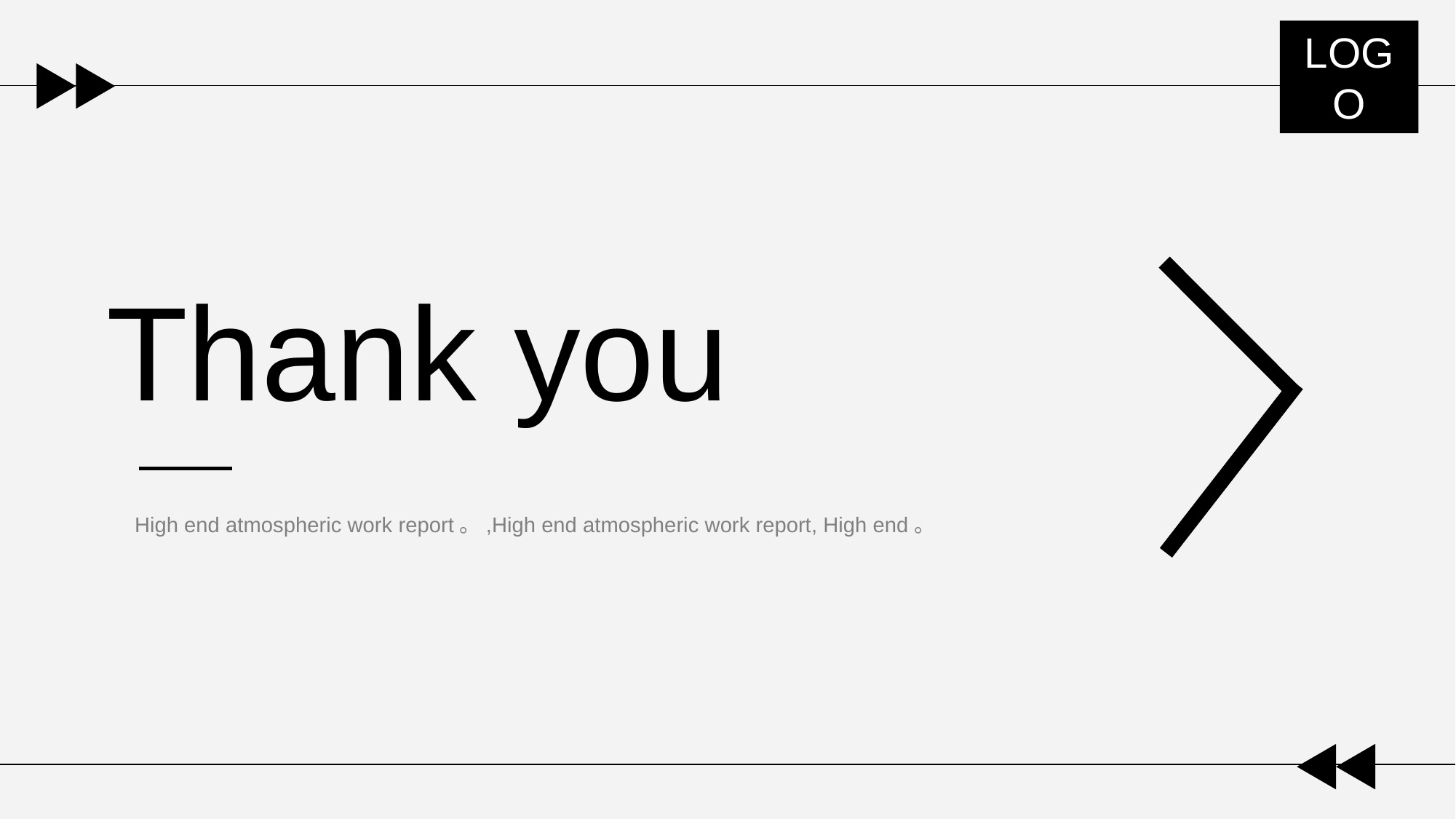

LOGO

Thank you
High end atmospheric work report。,High end atmospheric work report, High end。